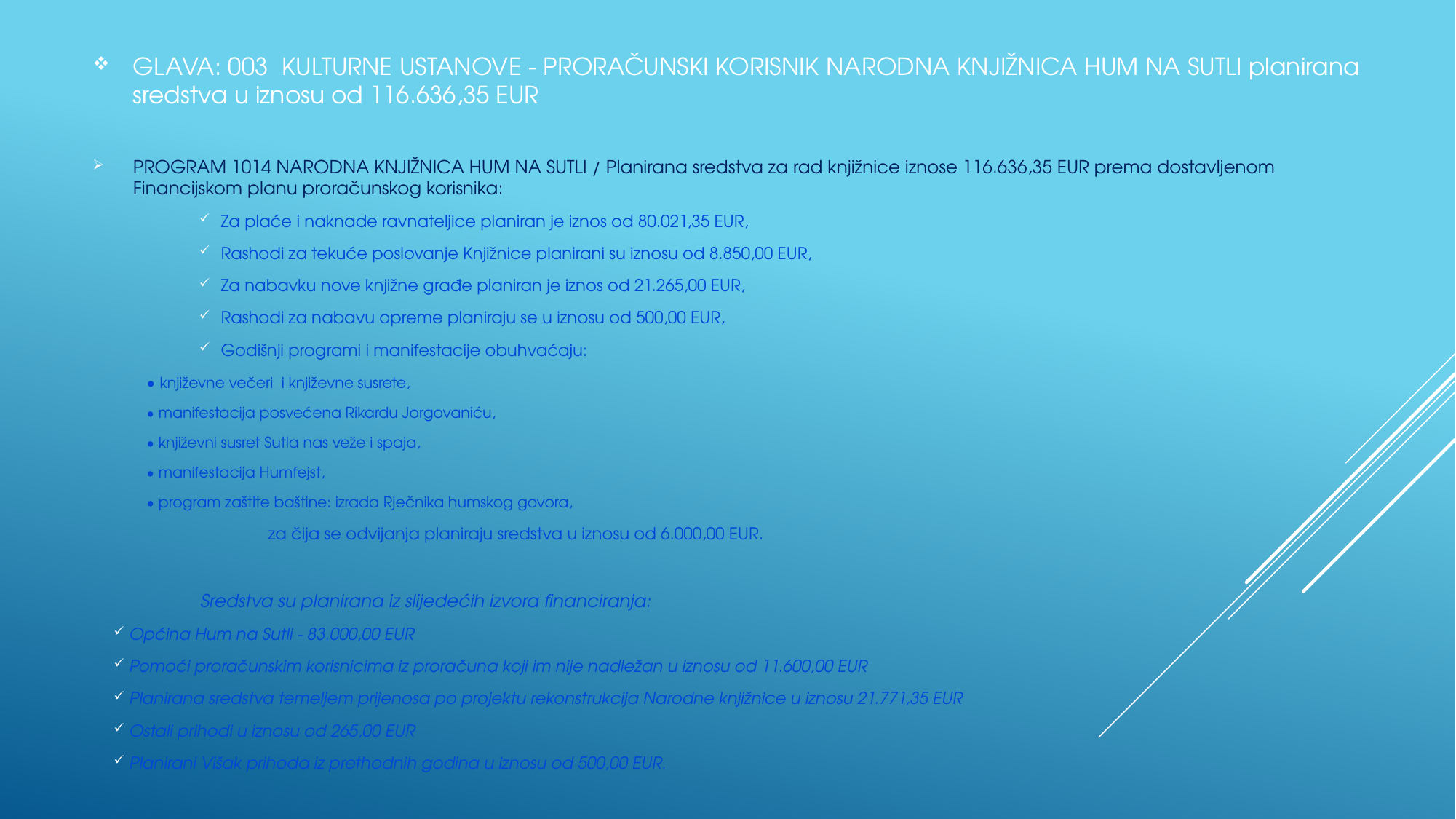

GLAVA: 003  KULTURNE USTANOVE - PRORAČUNSKI KORISNIK NARODNA KNJIŽNICA HUM NA SUTLI planirana sredstva u iznosu od 116.636,35 EUR

PROGRAM 1014 NARODNA KNJIŽNICA HUM NA SUTLI / Planirana sredstva za rad knjižnice iznose 116.636,35 EUR prema dostavljenom Financijskom planu proračunskog korisnika:
Za plaće i naknade ravnateljice planiran je iznos od 80.021,35 EUR,
Rashodi za tekuće poslovanje Knjižnice planirani su iznosu od 8.850,00 EUR,
Za nabavku nove knjižne građe planiran je iznos od 21.265,00 EUR,
Rashodi za nabavu opreme planiraju se u iznosu od 500,00 EUR,
Godišnji programi i manifestacije obuhvaćaju:
		• književne večeri  i književne susrete,
		• manifestacija posvećena Rikardu Jorgovaniću,
		• književni susret Sutla nas veže i spaja,
		• manifestacija Humfejst,
		• program zaštite baštine: izrada Rječnika humskog govora,
 	   za čija se odvijanja planiraju sredstva u iznosu od 6.000,00 EUR.

	Sredstva su planirana iz slijedećih izvora financiranja:
 Općina Hum na Sutli - 83.000,00 EUR
 Pomoći proračunskim korisnicima iz proračuna koji im nije nadležan u iznosu od 11.600,00 EUR
 Planirana sredstva temeljem prijenosa po projektu rekonstrukcija Narodne knjižnice u iznosu 21.771,35 EUR
 Ostali prihodi u iznosu od 265,00 EUR
 Planirani Višak prihoda iz prethodnih godina u iznosu od 500,00 EUR.